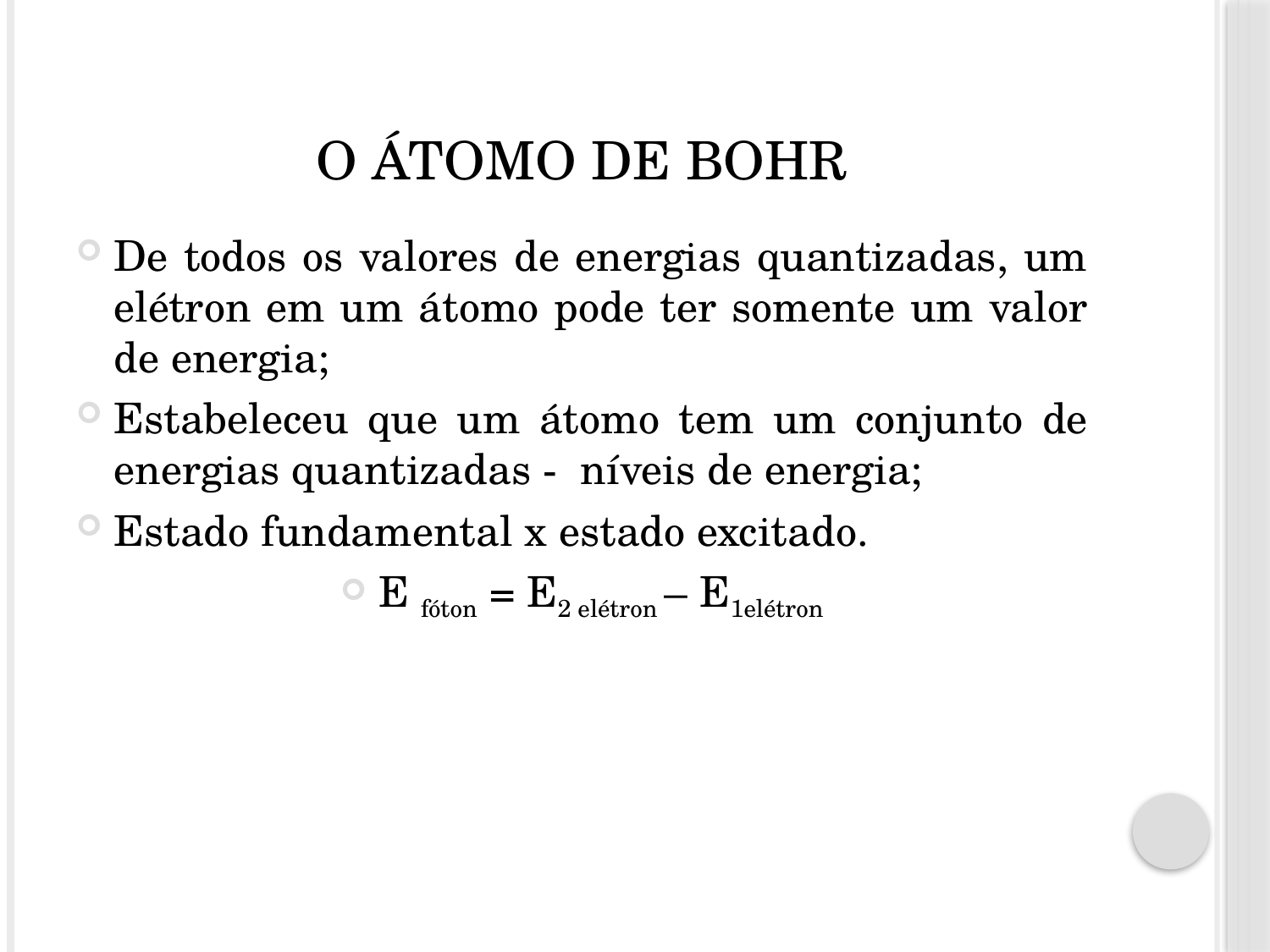

# O átomo de Bohr
De todos os valores de energias quantizadas, um elétron em um átomo pode ter somente um valor de energia;
Estabeleceu que um átomo tem um conjunto de energias quantizadas -  níveis de energia;
Estado fundamental x estado excitado.
E fóton = E2 elétron – E1elétron